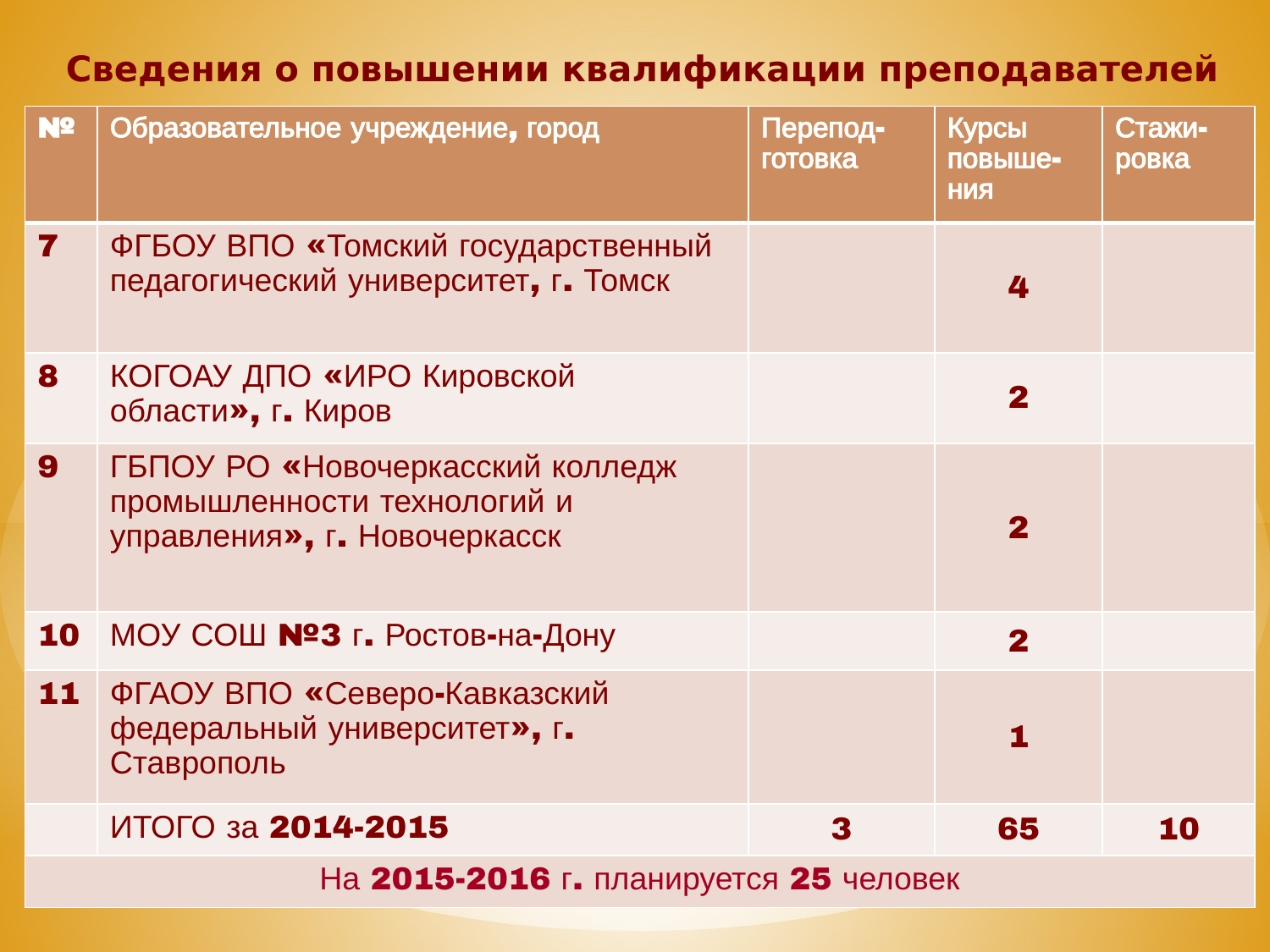

Сведения о повышении квалификации преподавателей
| № | Образовательное учреждение, город | Перепод-готовка | Курсы повыше-ния | Стажи-ровка |
| --- | --- | --- | --- | --- |
| 7 | ФГБОУ ВПО «Томский государственный педагогический университет, г. Томск |  | 4 |  |
| 8 | КОГОАУ ДПО «ИРО Кировской области», г. Киров |  | 2 |  |
| 9 | ГБПОУ РО «Новочеркасский колледж промышленности технологий и управления», г. Новочеркасск |  | 2 |  |
| 10 | МОУ СОШ №3 г. Ростов-на-Дону |  | 2 |  |
| 11 | ФГАОУ ВПО «Северо-Кавказский федеральный университет», г. Ставрополь |  | 1 |  |
|  | ИТОГО за 2014-2015 | 3 | 65 | 10 |
| На 2015-2016 г. планируется 25 человек |  |  |  |  |

[unsupported chart]